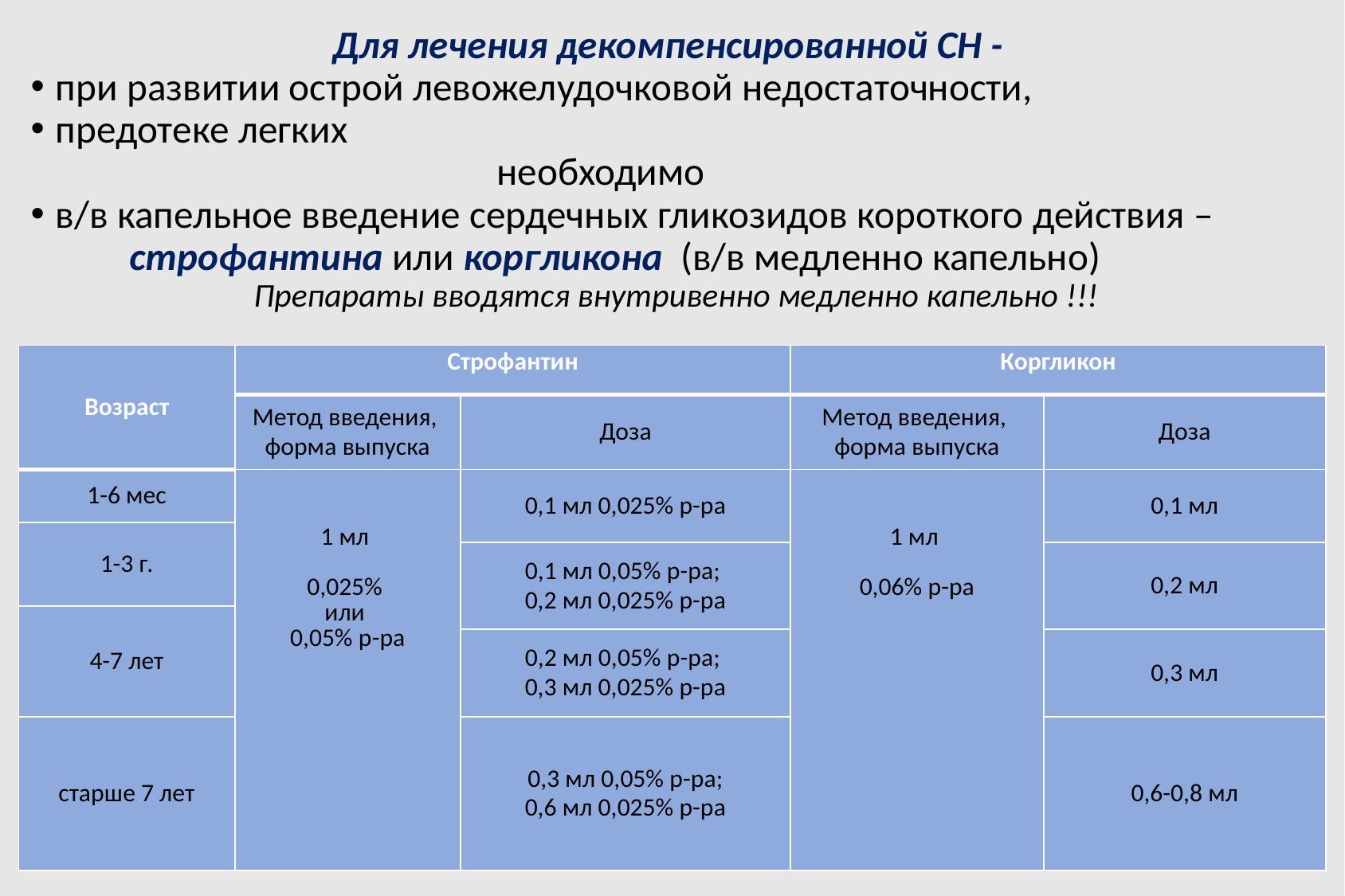

Для лечения декомпенсированной СН -
при развитии острой левожелудочковой недостаточности,
предотеке легких
                                                    необходимо
в/в капельное введение сердечных гликозидов короткого действия –
           строфантина или коргликона  (в/в медленно капельно)
  Препараты вводятся внутривенно медленно капельно !!!

| Возраст | Строфантин |  | Коргликон |  |
| --- | --- | --- | --- | --- |
|  | Метод введения, форма выпуска | Доза | Метод введения, форма выпуска | Доза |
| 1-6 мес | 1 мл 0,025% или 0,05% р-ра | 0,1 мл 0,025% р-ра | 1 мл 0,06% р-ра | 0,1 мл |
| 1-3 г. |  |  |  |  |
|  |  | 0,1 мл 0,05% р-ра; 0,2 мл 0,025% р-ра |  | 0,2 мл |
| 4-7 лет |  |  |  |  |
|  |  | 0,2 мл 0,05% р-ра; 0,3 мл 0,025% р-ра |  | 0,3 мл |
| старше 7 лет |  | 0,3 мл 0,05% р-ра; 0,6 мл 0,025% р-ра |  | 0,6-0,8 мл |